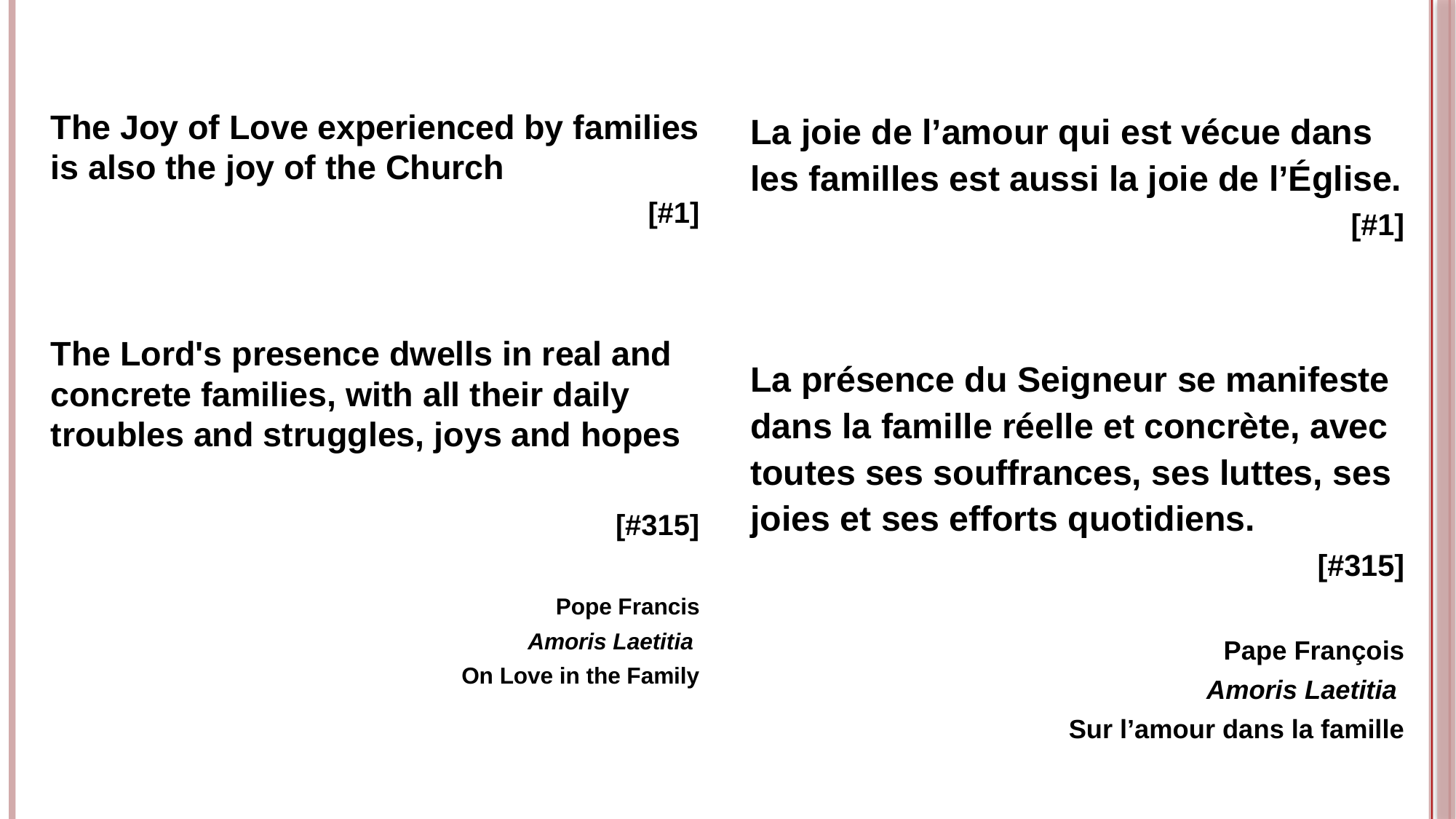

The Joy of Love experienced by families is also the joy of the Church
[#1]

The Lord's presence dwells in real and concrete families, with all their daily troubles and struggles, joys and hopes
		[#315]

Pope Francis
Amoris Laetitia
On Love in the Family
La joie de l’amour qui est vécue dans les familles est aussi la joie de l’Église.
[#1]

La présence du Seigneur se manifeste dans la famille réelle et concrète, avec toutes ses souffrances, ses luttes, ses joies et ses efforts quotidiens.
[#315]

Pape François
Amoris Laetitia
Sur l’amour dans la famille